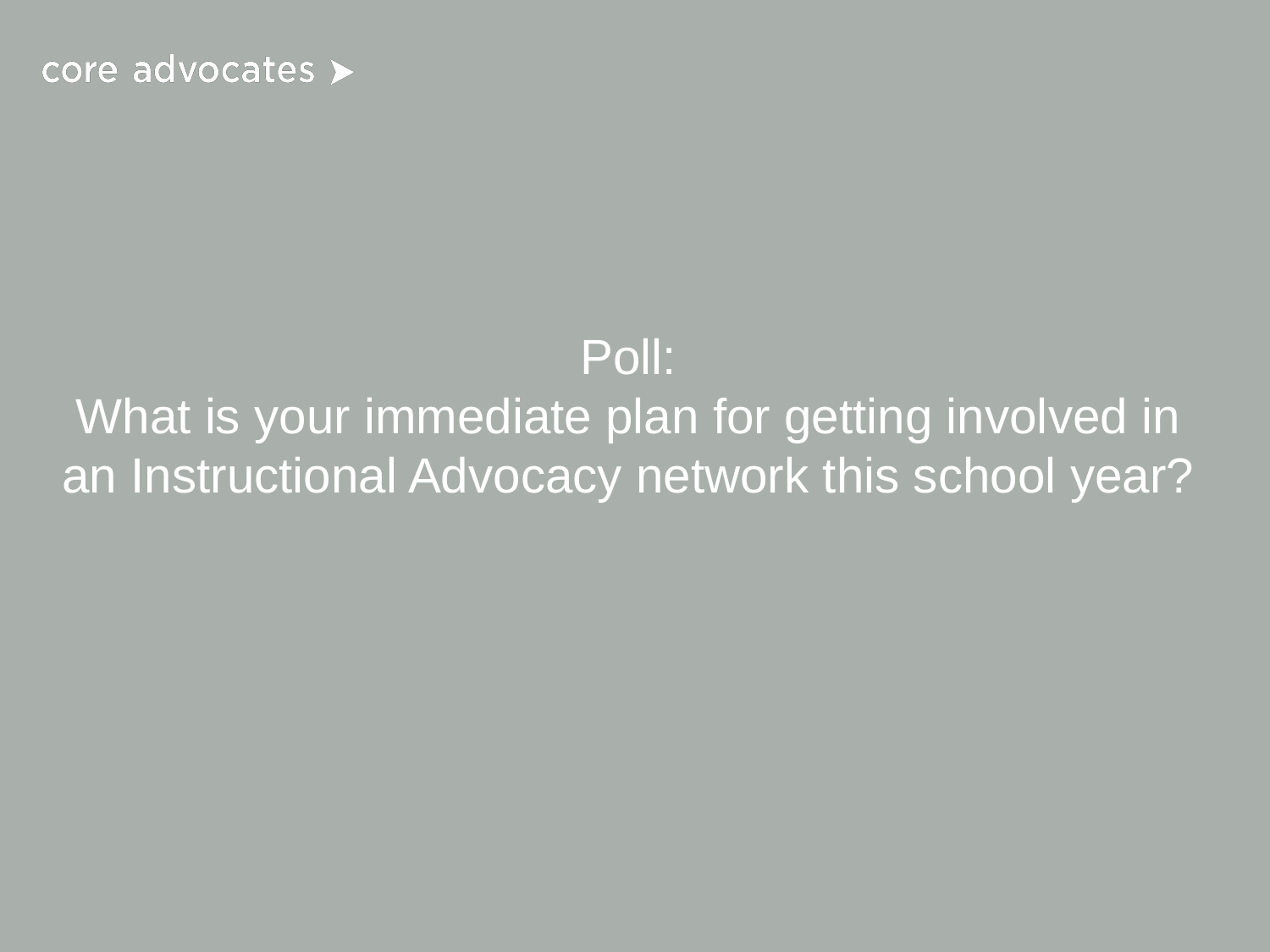

# Poll:
What is your immediate plan for getting involved in an Instructional Advocacy network this school year?